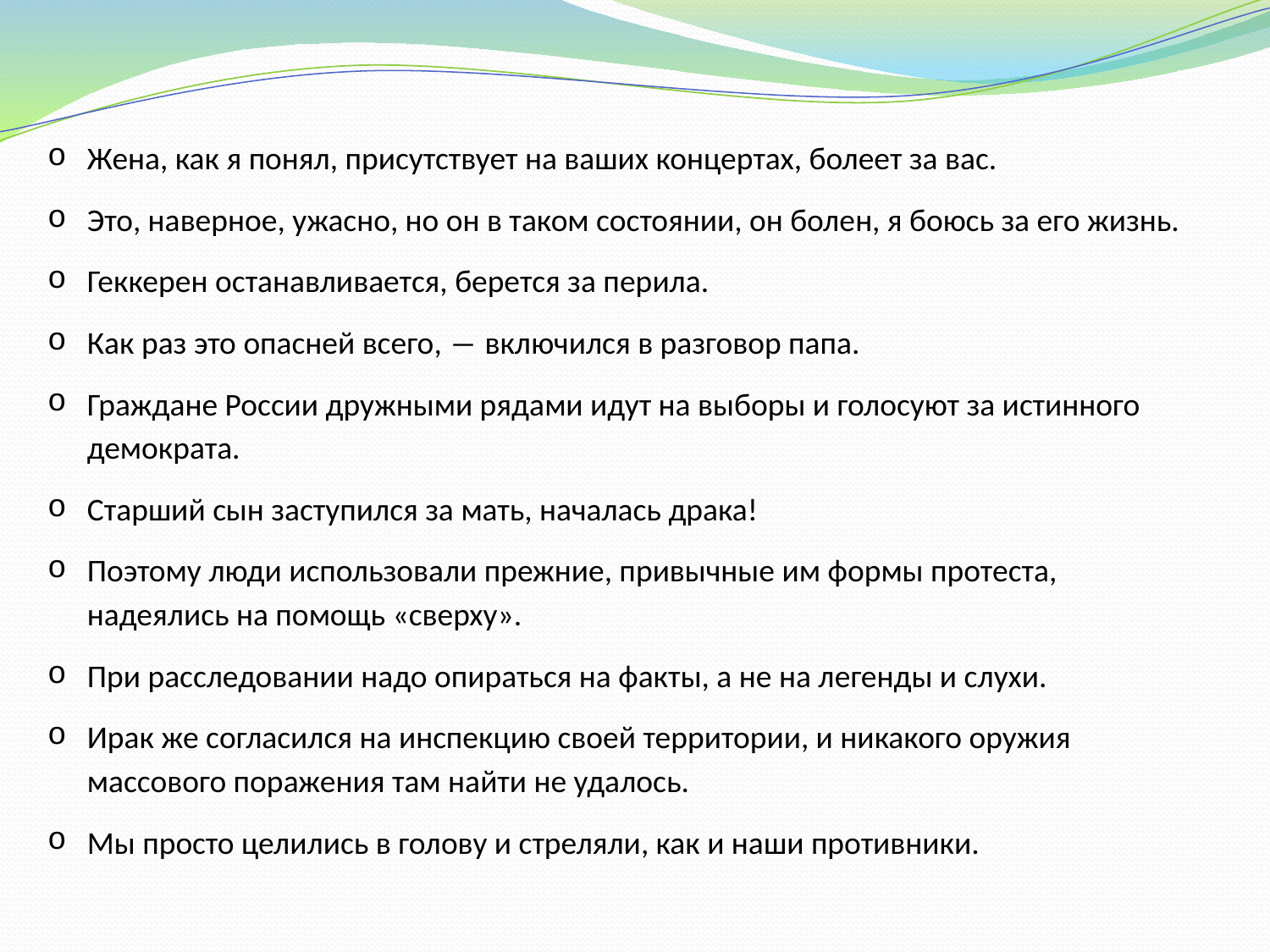

Жена, как я понял, присутствует на ваших концертах, болеет за вас.
Это, наверное, ужасно, но он в таком состоянии, он болен, я боюсь за его жизнь.
Геккерен останавливается, берется за перила.
Как раз это опасней всего, ― включился в разговор папа.
Граждане России дружными рядами идут на выборы и голосуют за истинного демократа.
Старший сын заступился за мать, началась драка!
Поэтому люди использовали прежние, привычные им формы протеста, надеялись на помощь «сверху».
При расследовании надо опираться на факты, а не на легенды и слухи.
Ирак же согласился на инспекцию своей территории, и никакого оружия массового поражения там найти не удалось.
Мы просто целились в голову и стреляли, как и наши противники.